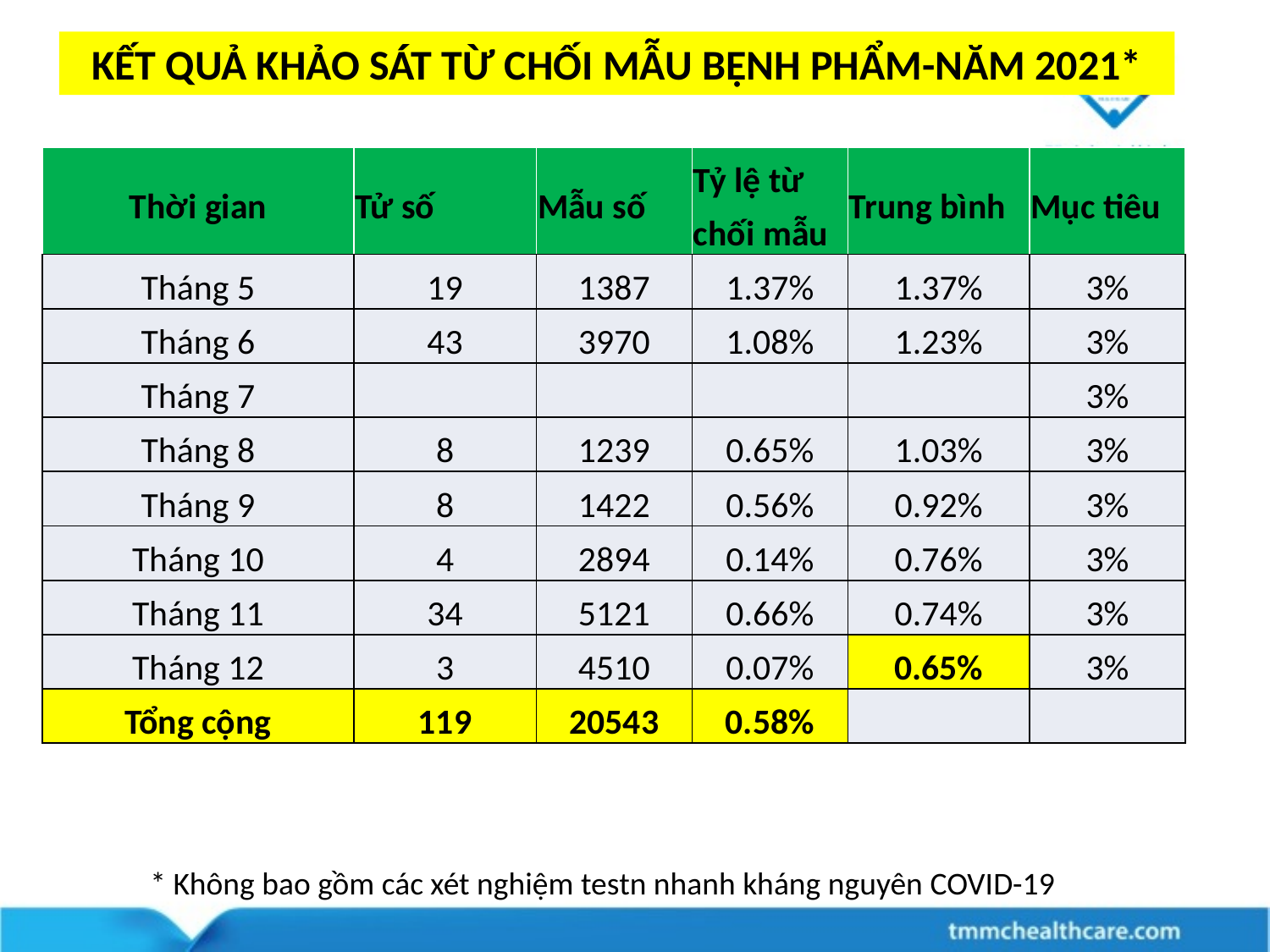

KẾT QUẢ KHẢO SÁT TỪ CHỐI MẪU BỆNH PHẨM-NĂM 2021*
| Thời gian | Tử số | Mẫu số | Tỷ lệ từ chối mẫu | Trung bình | Mục tiêu |
| --- | --- | --- | --- | --- | --- |
| Tháng 5 | 19 | 1387 | 1.37% | 1.37% | 3% |
| Tháng 6 | 43 | 3970 | 1.08% | 1.23% | 3% |
| Tháng 7 |  |  |  |  | 3% |
| Tháng 8 | 8 | 1239 | 0.65% | 1.03% | 3% |
| Tháng 9 | 8 | 1422 | 0.56% | 0.92% | 3% |
| Tháng 10 | 4 | 2894 | 0.14% | 0.76% | 3% |
| Tháng 11 | 34 | 5121 | 0.66% | 0.74% | 3% |
| Tháng 12 | 3 | 4510 | 0.07% | 0.65% | 3% |
| Tổng cộng | 119 | 20543 | 0.58% |  |  |
* Không bao gồm các xét nghiệm testn nhanh kháng nguyên COVID-19